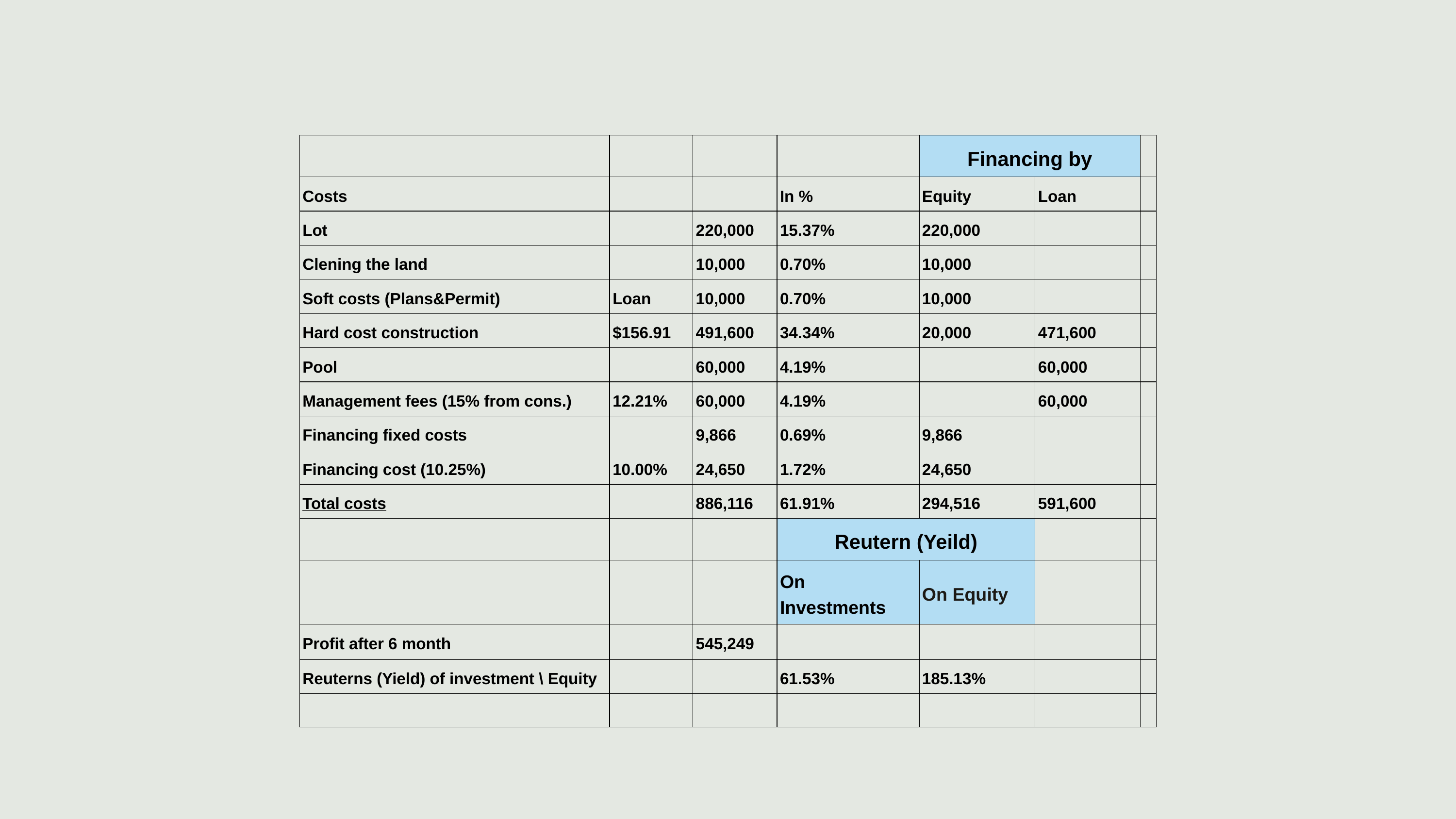

|  |  |  |  | Financing by | Financing by |  |
| --- | --- | --- | --- | --- | --- | --- |
| Costs |  |  | In % | Equity | Loan |  |
| Lot |  | 220,000 | 15.37% | 220,000 |  |  |
| Clening the land |  | 10,000 | 0.70% | 10,000 |  |  |
| Soft costs (Plans&Permit) | Loan | 10,000 | 0.70% | 10,000 |  |  |
| Hard cost construction | $156.91 | 491,600 | 34.34% | 20,000 | 471,600 |  |
| Pool |  | 60,000 | 4.19% |  | 60,000 |  |
| Management fees (15% from cons.) | 12.21% | 60,000 | 4.19% |  | 60,000 |  |
| Financing fixed costs |  | 9,866 | 0.69% | 9,866 |  |  |
| Financing cost (10.25%) | 10.00% | 24,650 | 1.72% | 24,650 |  |  |
| Total costs |  | 886,116 | 61.91% | 294,516 | 591,600 |  |
|  |  |  | Reutern (Yeild) | Reutern (Yeild) |  |  |
|  |  |  | On Investments | On Equity |  |  |
| Profit after 6 month |  | 545,249 |  |  |  |  |
| Reuterns (Yield) of investment \ Equity |  |  | 61.53% | 185.13% |  |  |
|  |  |  |  |  |  |  |